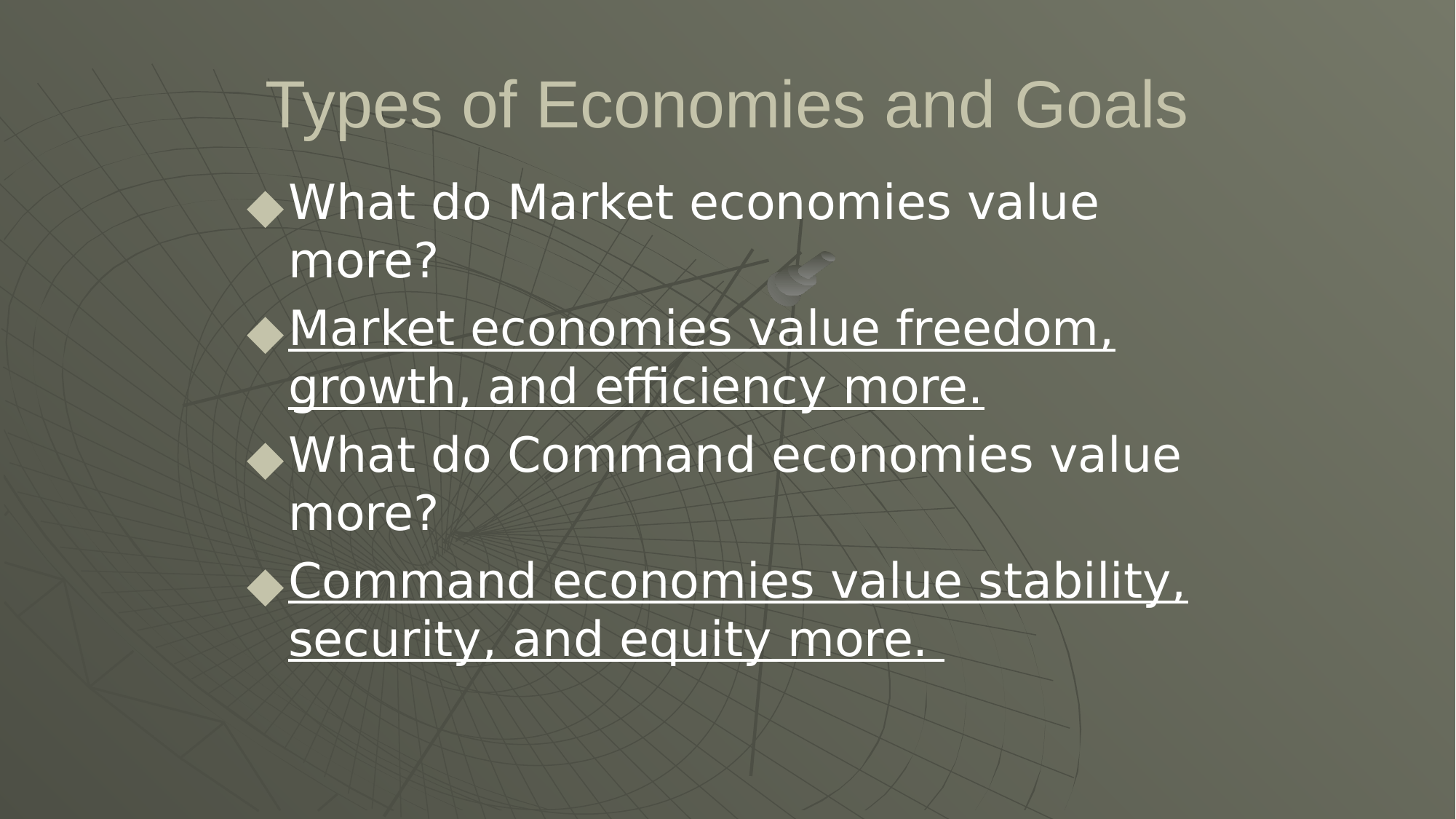

# Types of Economies and Goals
What do Market economies value more?
Market economies value freedom, growth, and efficiency more.
What do Command economies value more?
Command economies value stability, security, and equity more.